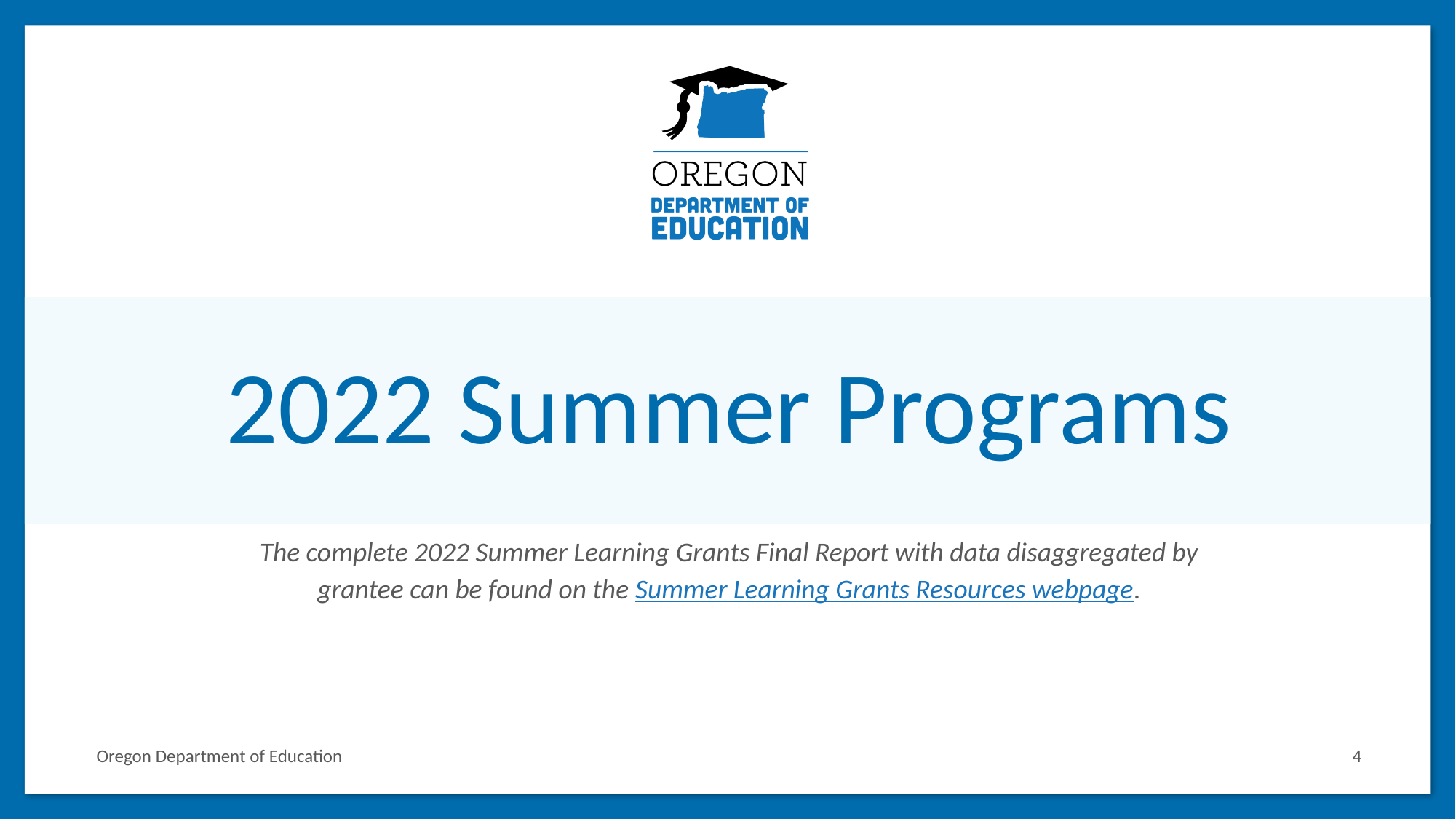

# 2022 Summer Programs
The complete 2022 Summer Learning Grants Final Report with data disaggregated by grantee can be found on the Summer Learning Grants Resources webpage.
Oregon Department of Education
4